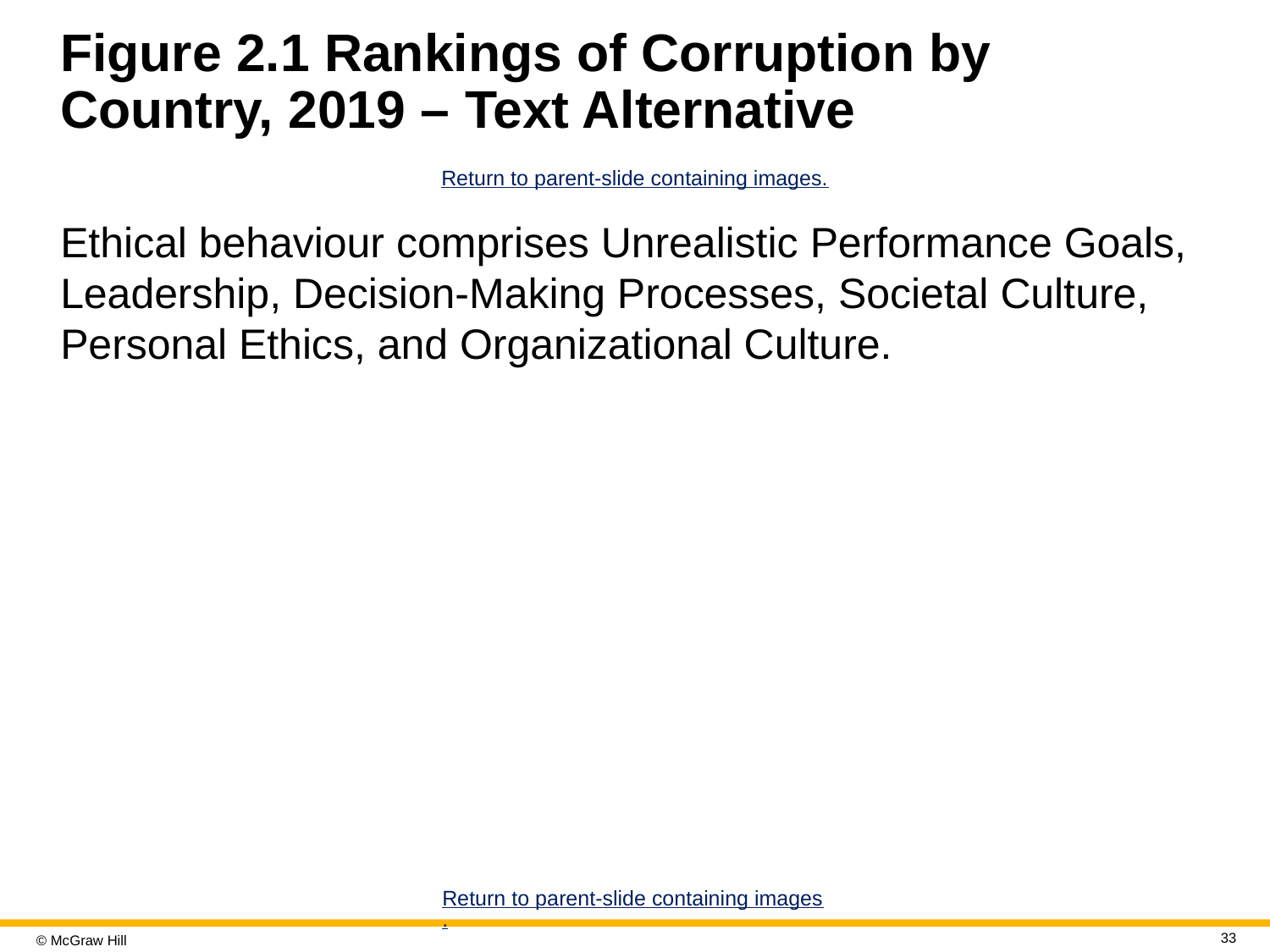

# Figure 2.1 Rankings of Corruption by Country, 2019 – Text Alternative
Return to parent-slide containing images.
Ethical behaviour comprises Unrealistic Performance Goals, Leadership, Decision-Making Processes, Societal Culture, Personal Ethics, and Organizational Culture.
Return to parent-slide containing images.